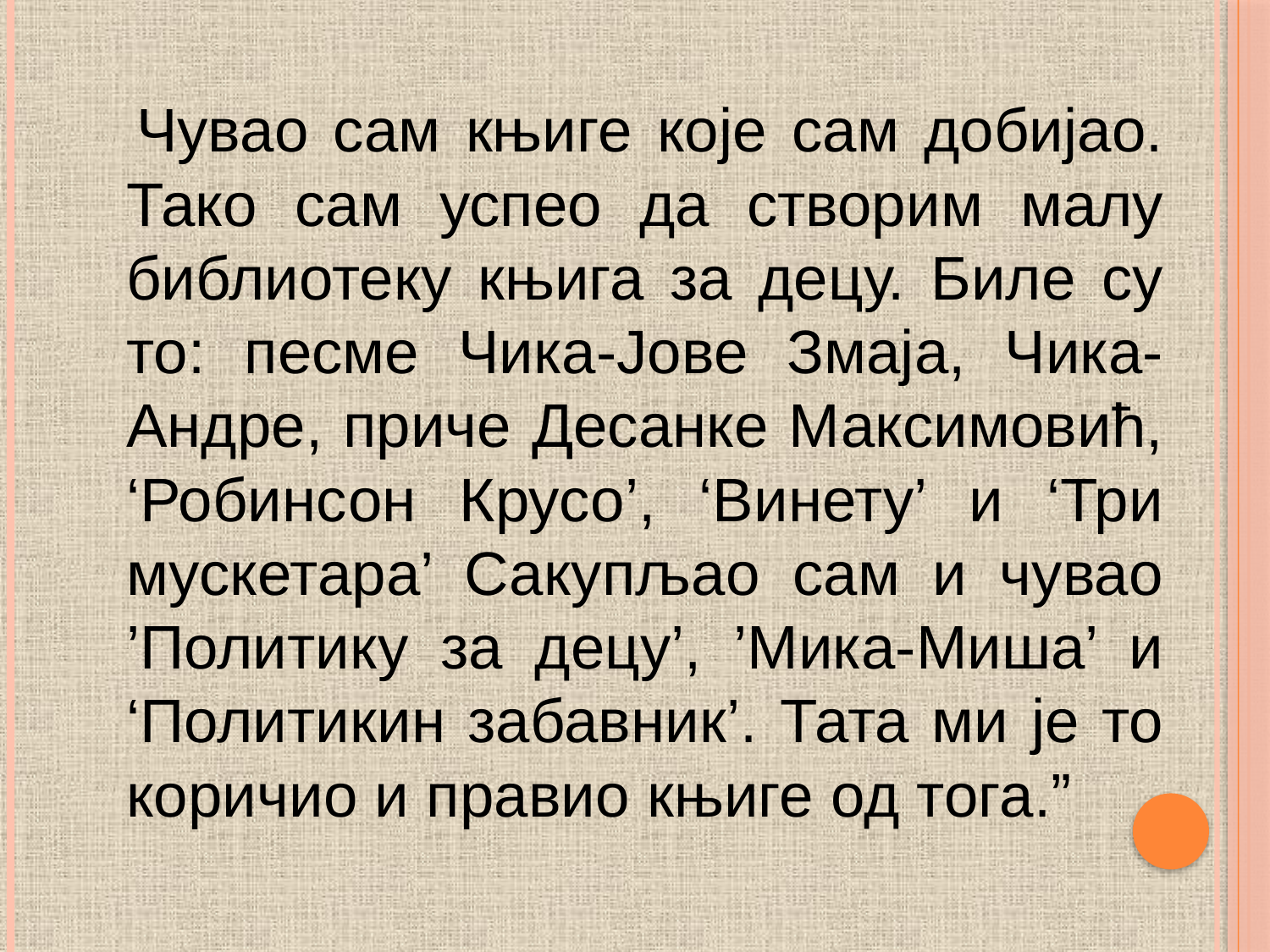

#
  Чувао сам књиге које сам добијао. Тако сам успео да створим малу библиотеку књига за децу. Биле су то: песме Чика-Јове Змаја, Чика-Андре, приче Десанке Максимовић, ‘Робинсон Крусо’, ‘Винету’ и ‘Три мускетара’ Сакупљао сам и чувао ’Политику за децу’, ’Мика-Миша’ и ‘Политикин забавник’. Тата ми је то коричио и правио књиге од тога.”